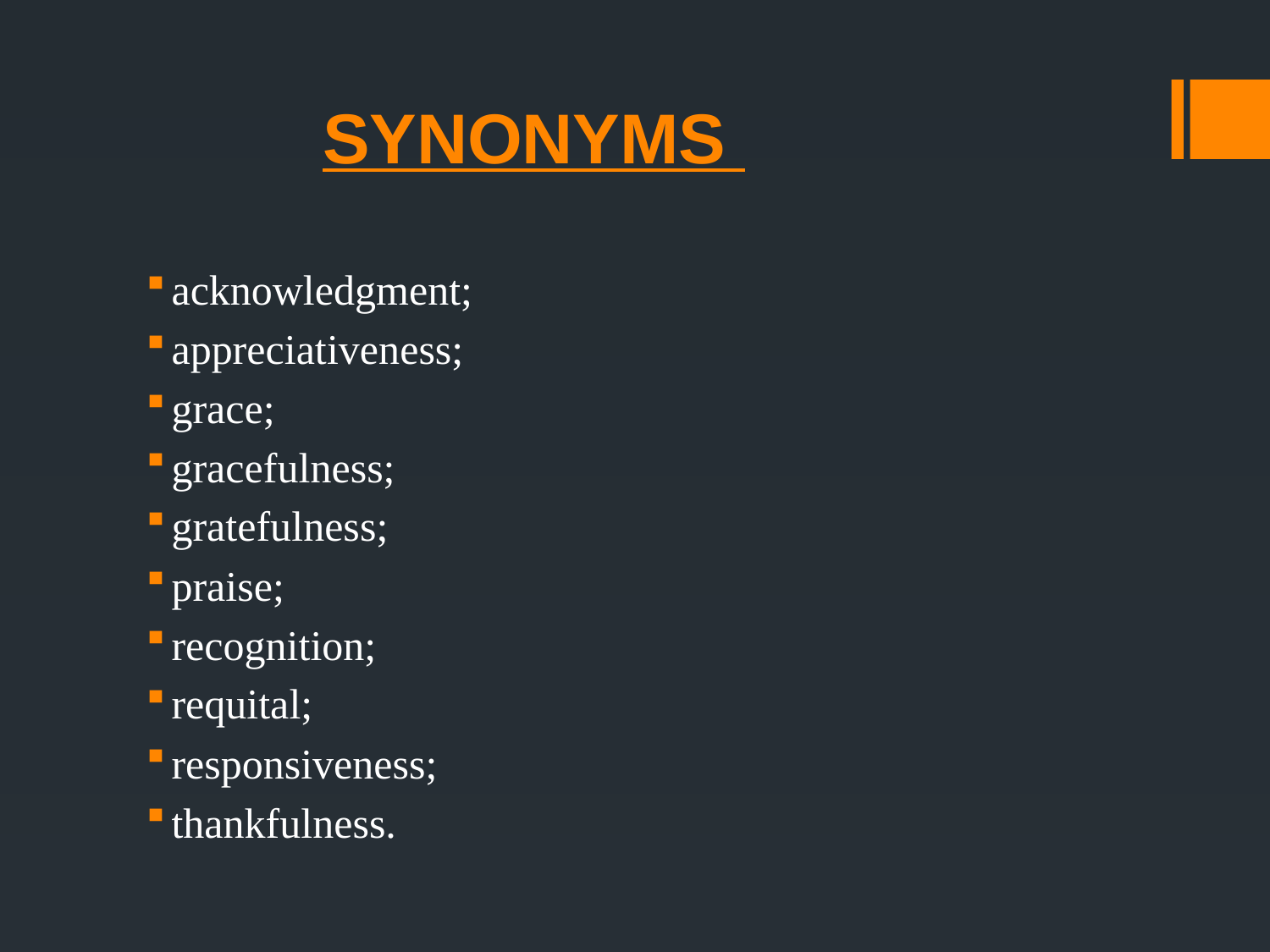

# SYNONYMS
acknowledgment;
appreciativeness;
grace;
gracefulness;
gratefulness;
praise;
recognition;
requital;
responsiveness;
thankfulness.